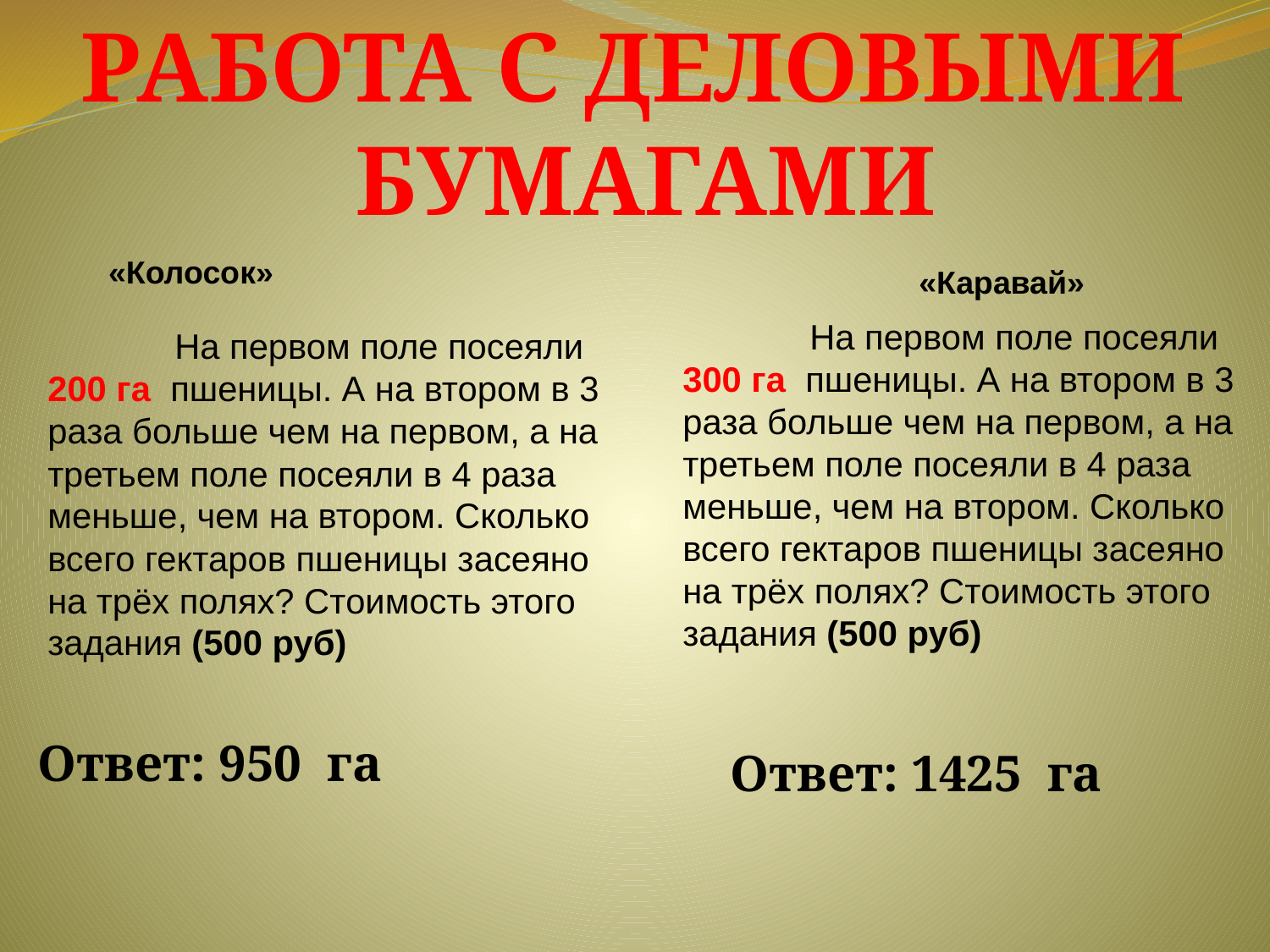

Работа с деловыми
 бумагами
«Колосок»
«Каравай»
	На первом поле посеяли   300 га  пшеницы. А на втором в 3 раза больше чем на первом, а на третьем поле посеяли в 4 раза меньше, чем на втором. Сколько всего гектаров пшеницы засеяно на трёх полях? Стоимость этого задания (500 руб)

	На первом поле посеяли   200 га  пшеницы. А на втором в 3 раза больше чем на первом, а на третьем поле посеяли в 4 раза меньше, чем на втором. Сколько всего гектаров пшеницы засеяно на трёх полях? Стоимость этого задания (500 руб)

Ответ: 950  га
Ответ: 1425  га